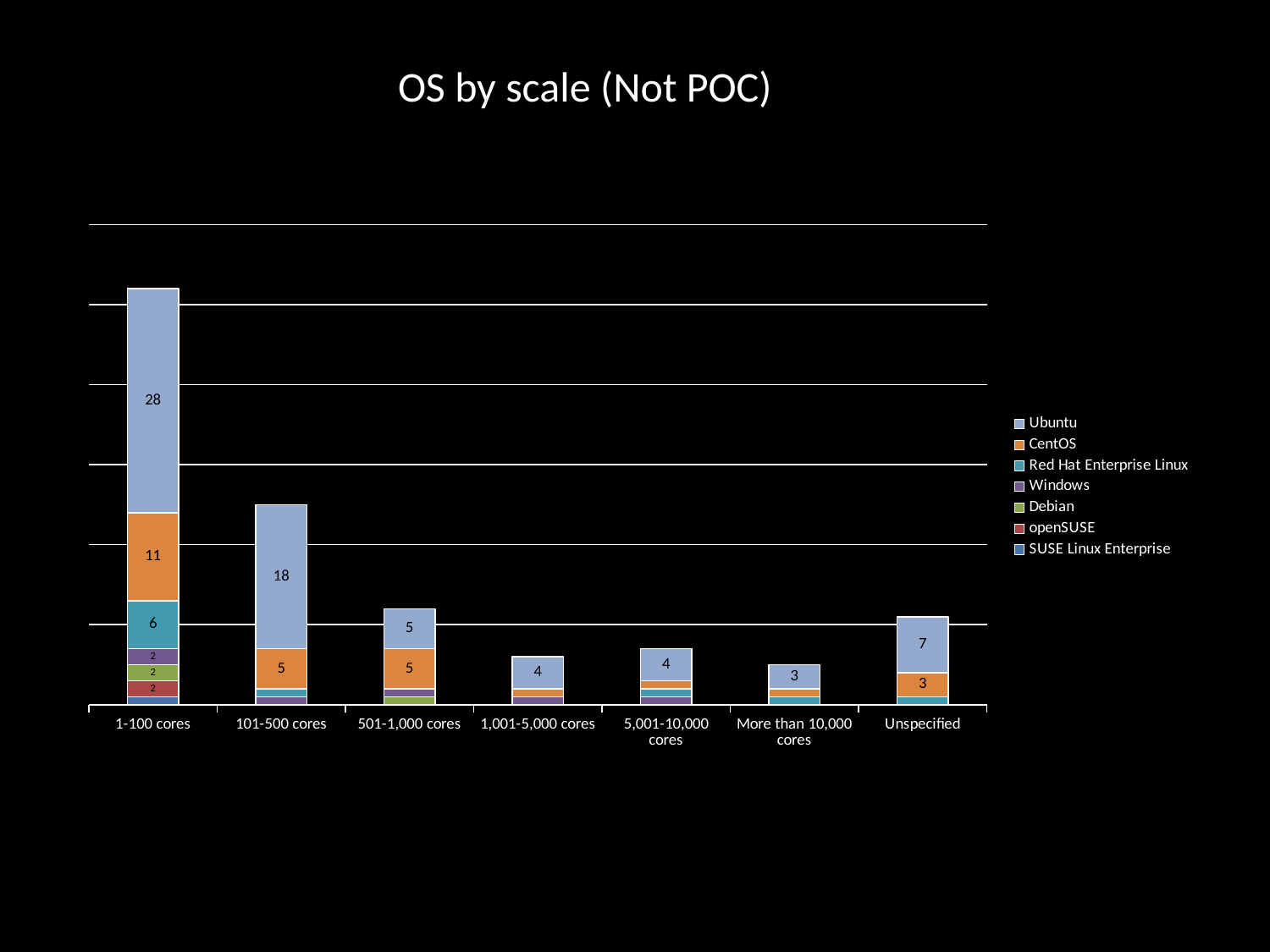

OS by scale (Not POC)

### Chart

| Category | SUSE Linux Enterprise | openSUSE | Debian | Windows | Red Hat Enterprise Linux | CentOS | Ubuntu |
|---|---|---|---|---|---|---|---|
| 1-100 cores | 1.0 | 2.0 | 2.0 | 2.0 | 6.0 | 11.0 | 28.0 |
| 101-500 cores | None | None | None | 1.0 | 1.0 | 5.0 | 18.0 |
| 501-1,000 cores | None | None | 1.0 | 1.0 | None | 5.0 | 5.0 |
| 1,001-5,000 cores | None | None | None | 1.0 | None | 1.0 | 4.0 |
| 5,001-10,000 cores | None | None | None | 1.0 | 1.0 | 1.0 | 4.0 |
| More than 10,000 cores | None | None | None | None | 1.0 | 1.0 | 3.0 |
| Unspecified | None | None | None | None | 1.0 | 3.0 | 7.0 |